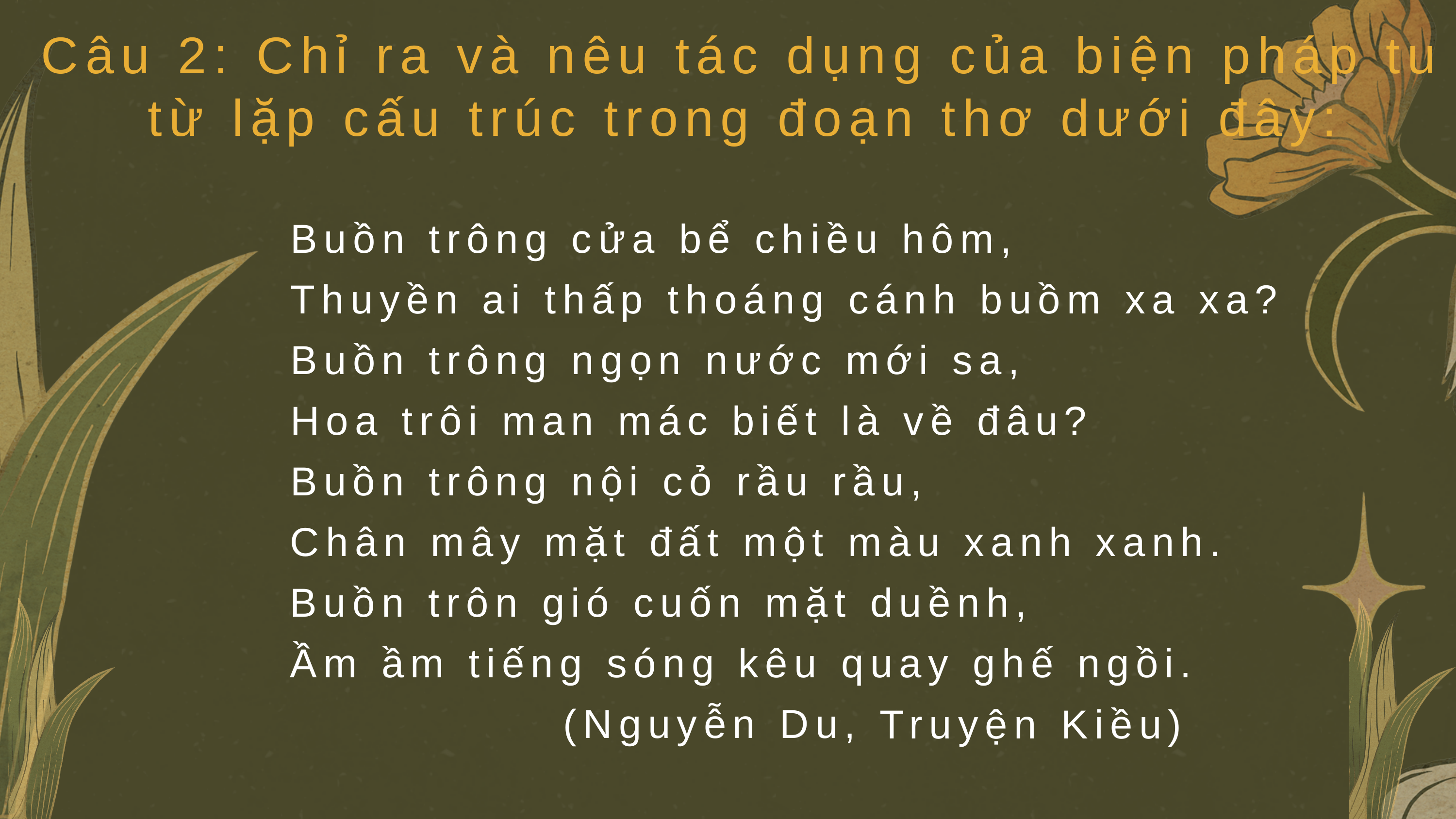

Câu 2: Chỉ ra và nêu tác dụng của biện pháp tu từ lặp cấu trúc trong đoạn thơ dưới đây:
Buồn trông cửa bể chiều hôm,
Thuyền ai thấp thoáng cánh buồm xa xa?
Buồn trông ngọn nước mới sa,
Hoa trôi man mác biết là về đâu?
Buồn trông nội cỏ rầu rầu,
Chân mây mặt đất một màu xanh xanh.
Buồn trôn gió cuốn mặt duềnh,
Ầm ầm tiếng sóng kêu quay ghế ngồi.
(Nguyễn Du, Truyện Kiều)